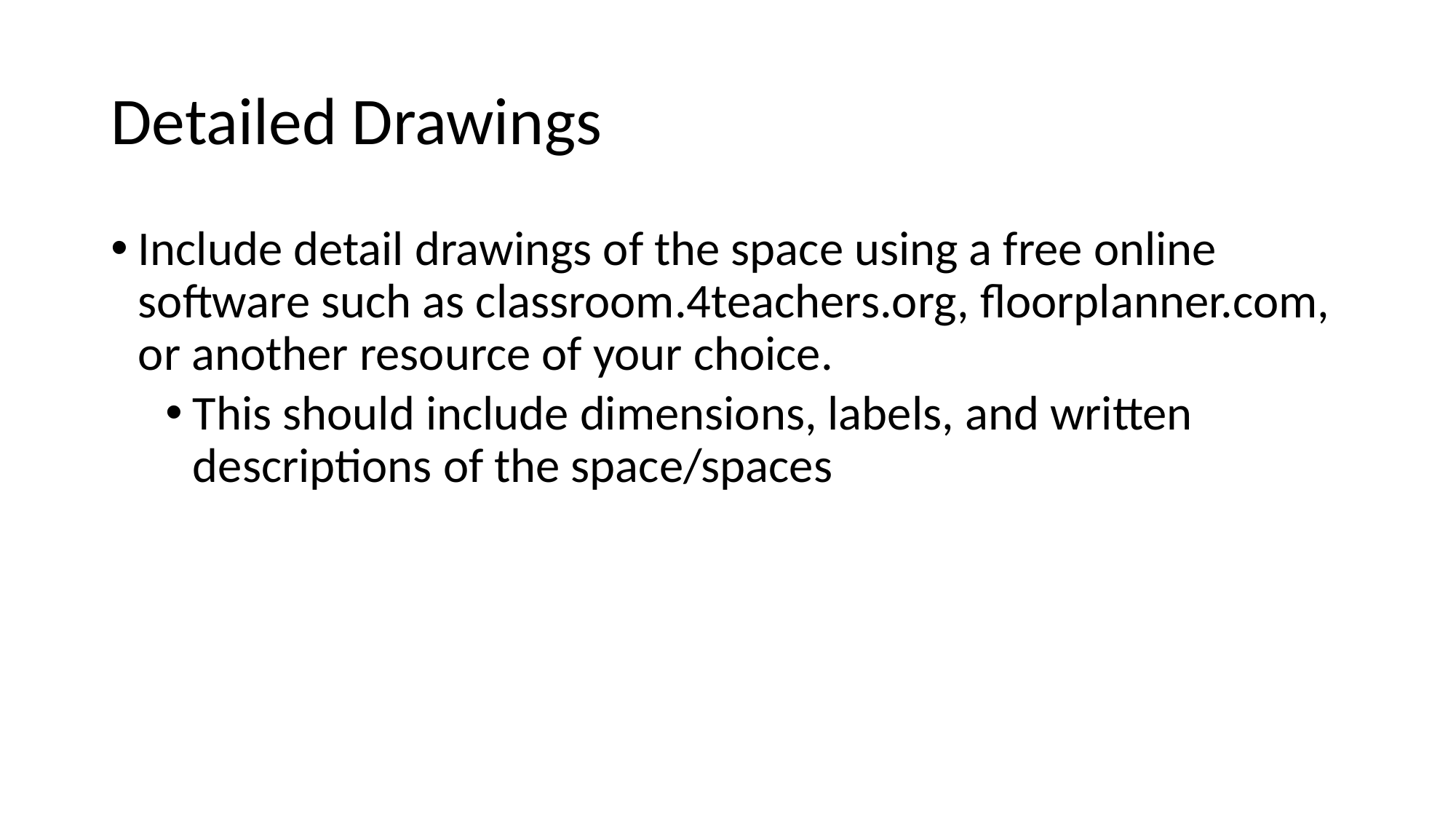

# Detailed Drawings
Include detail drawings of the space using a free online software such as classroom.4teachers.org, floorplanner.com, or another resource of your choice.
This should include dimensions, labels, and written descriptions of the space/spaces